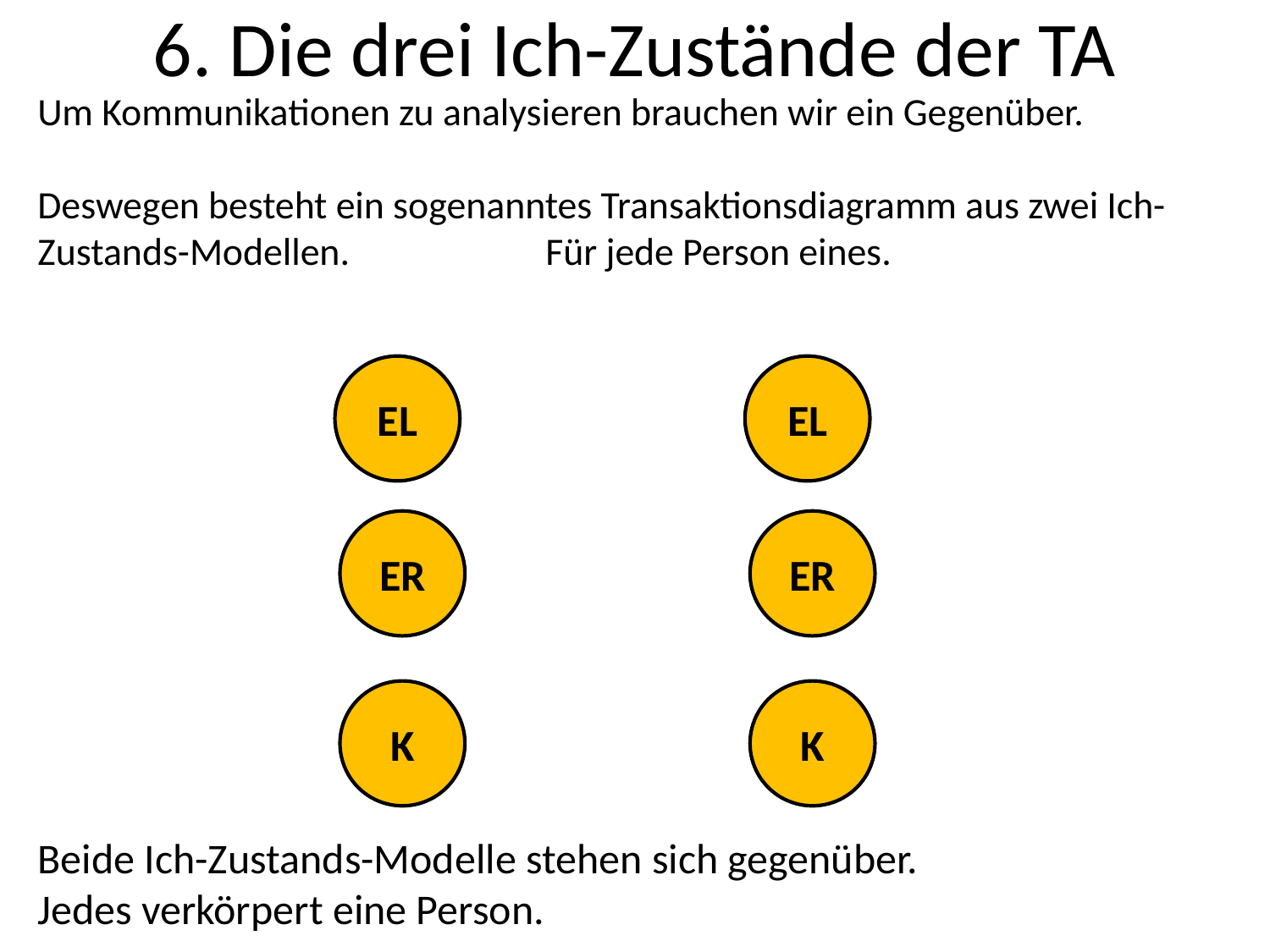

# 6. Die drei Ich-Zustände der TA
Um Kommunikationen zu analysieren brauchen wir ein Gegenüber.

Deswegen besteht ein sogenanntes Transaktionsdiagramm aus zwei Ich-Zustands-Modellen. 		Für jede Person eines.

Beide Ich-Zustands-Modelle stehen sich gegenüber.
Jedes verkörpert eine Person.
EL
EL
ER
ER
K
K